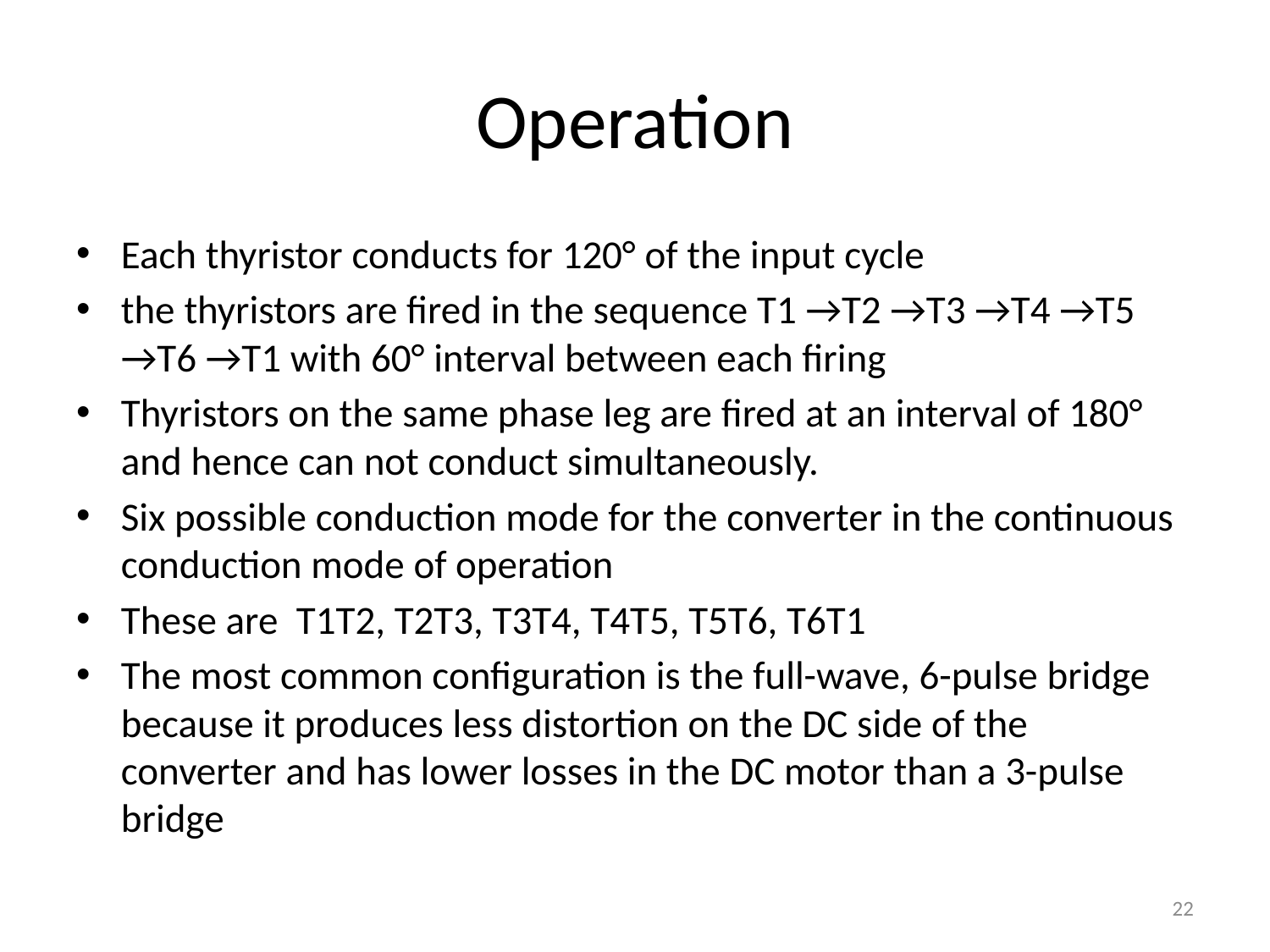

# Operation
Each thyristor conducts for 120° of the input cycle
the thyristors are fired in the sequence T1 →T2 →T3 →T4 →T5 →T6 →T1 with 60° interval between each firing
Thyristors on the same phase leg are fired at an interval of 180° and hence can not conduct simultaneously.
Six possible conduction mode for the converter in the continuous conduction mode of operation
These are  T1T2, T2T3, T3T4, T4T5, T5T6, T6T1
The most common configuration is the full-wave, 6-pulse bridge because it produces less distortion on the DC side of the converter and has lower losses in the DC motor than a 3-pulse bridge
22